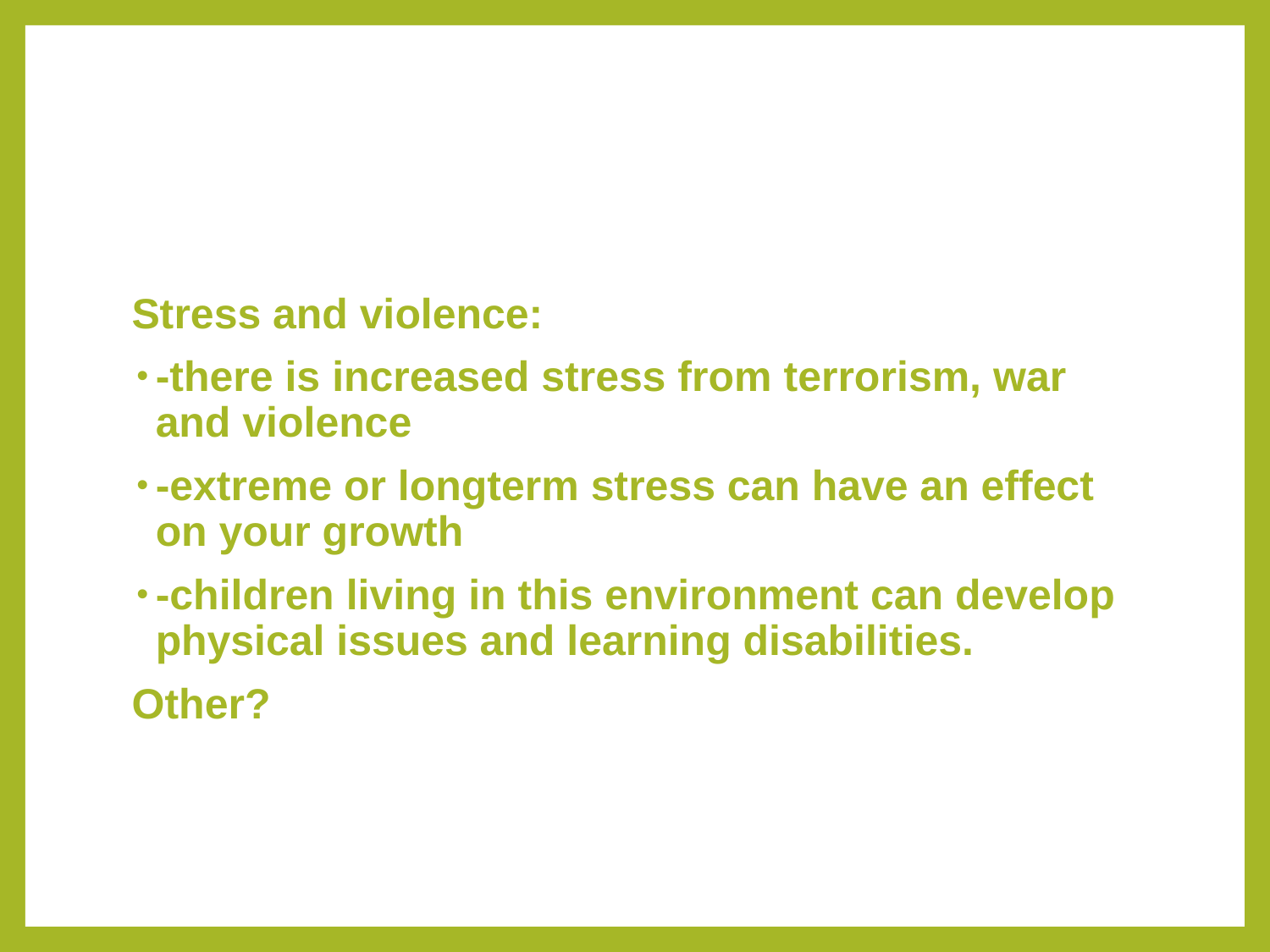

#
Stress and violence:
-there is increased stress from terrorism, war and violence
-extreme or longterm stress can have an effect on your growth
-children living in this environment can develop physical issues and learning disabilities.
Other?